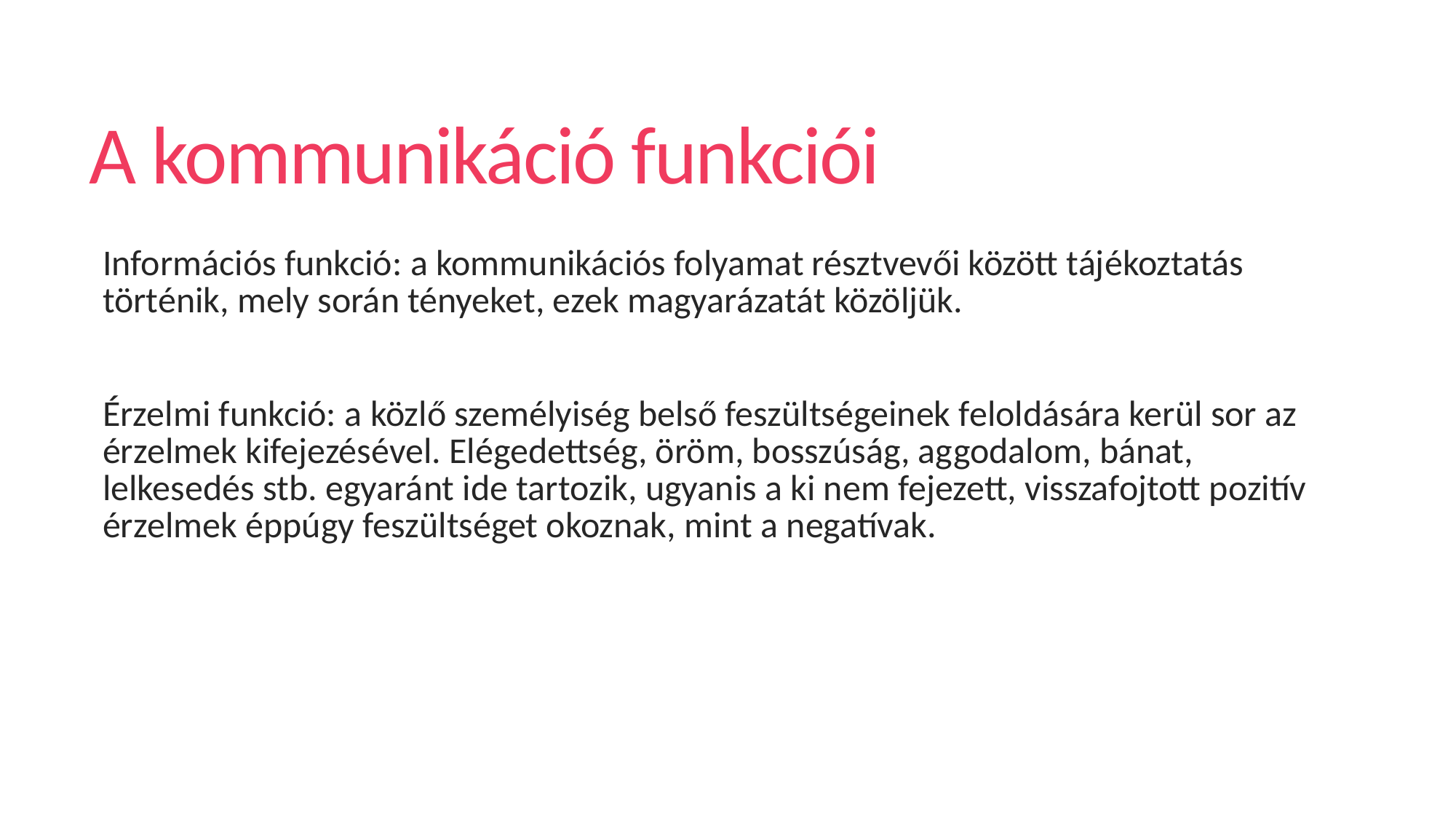

# A kommunikáció funkciói
Információs funkció: a kommunikációs folyamat résztvevői között tájékoztatás történik, mely során tényeket, ezek magyarázatát közöljük.

Érzelmi funkció: a közlő személyiség belső feszültségeinek feloldására kerül sor az érzelmek kifejezésével. Elégedettség, öröm, bosszúság, aggodalom, bánat, lelkesedés stb. egyaránt ide tartozik, ugyanis a ki nem fejezett, visszafojtott pozitív érzelmek éppúgy feszültséget okoznak, mint a negatívak.